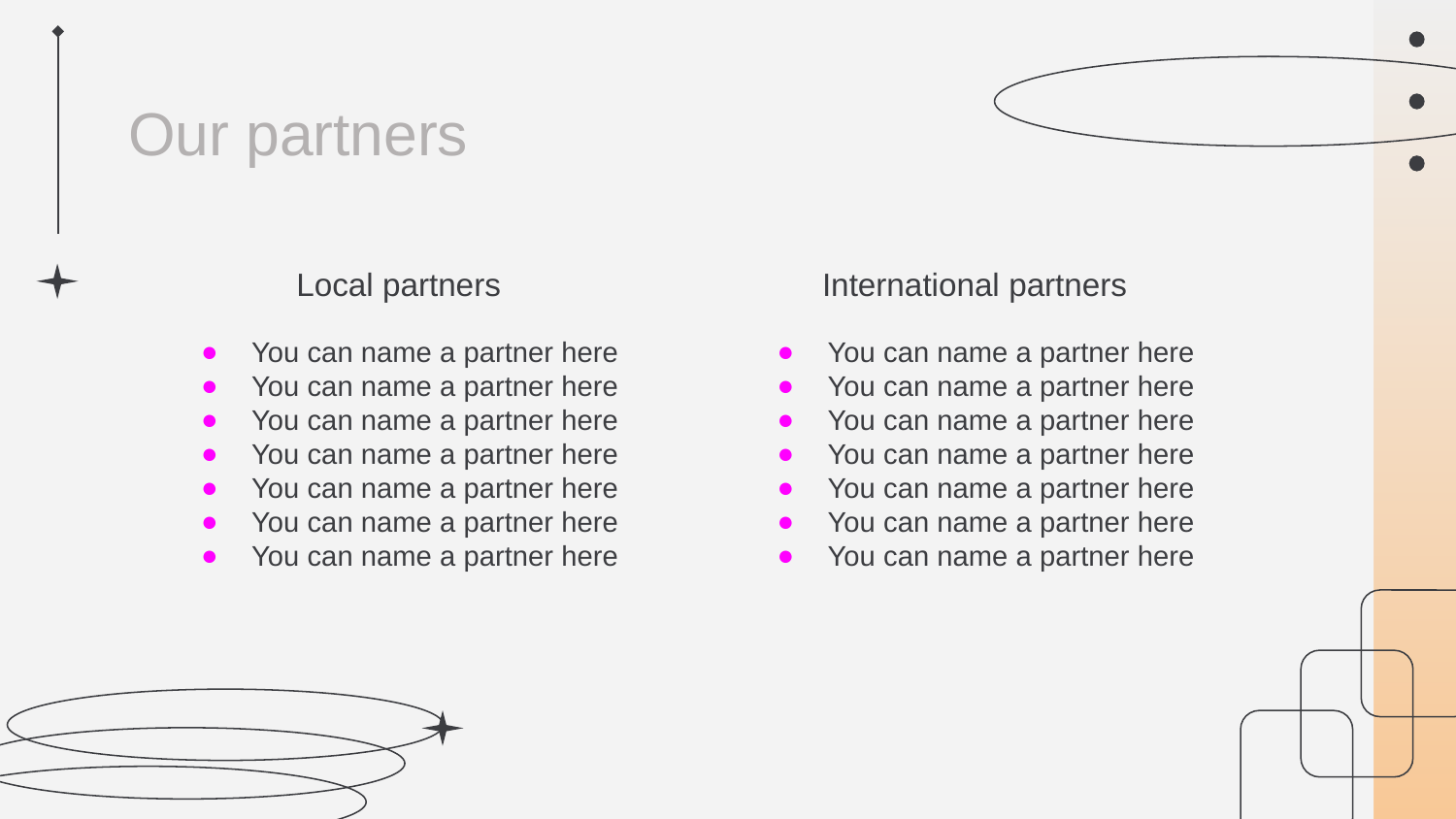

Our partners
# Local partners
International partners
You can name a partner here
You can name a partner here
You can name a partner here
You can name a partner here
You can name a partner here
You can name a partner here
You can name a partner here
You can name a partner here
You can name a partner here
You can name a partner here
You can name a partner here
You can name a partner here
You can name a partner here
You can name a partner here